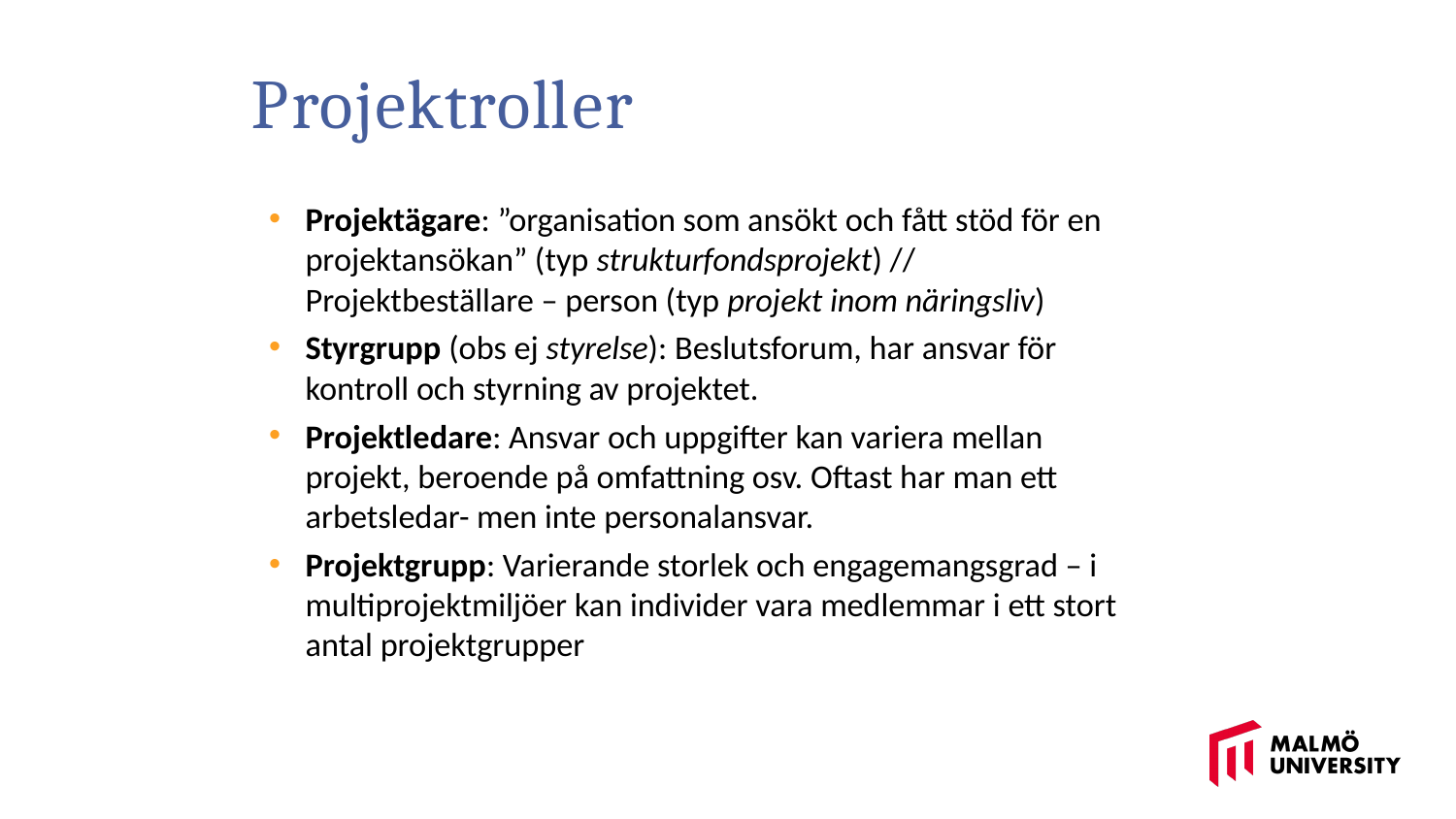

Projektroller
Projektägare: ”organisation som ansökt och fått stöd för en projektansökan” (typ strukturfondsprojekt) // Projektbeställare – person (typ projekt inom näringsliv)
Styrgrupp (obs ej styrelse): Beslutsforum, har ansvar för kontroll och styrning av projektet.
Projektledare: Ansvar och uppgifter kan variera mellan projekt, beroende på omfattning osv. Oftast har man ett arbetsledar- men inte personalansvar.
Projektgrupp: Varierande storlek och engagemangsgrad – i multiprojektmiljöer kan individer vara medlemmar i ett stort antal projektgrupper